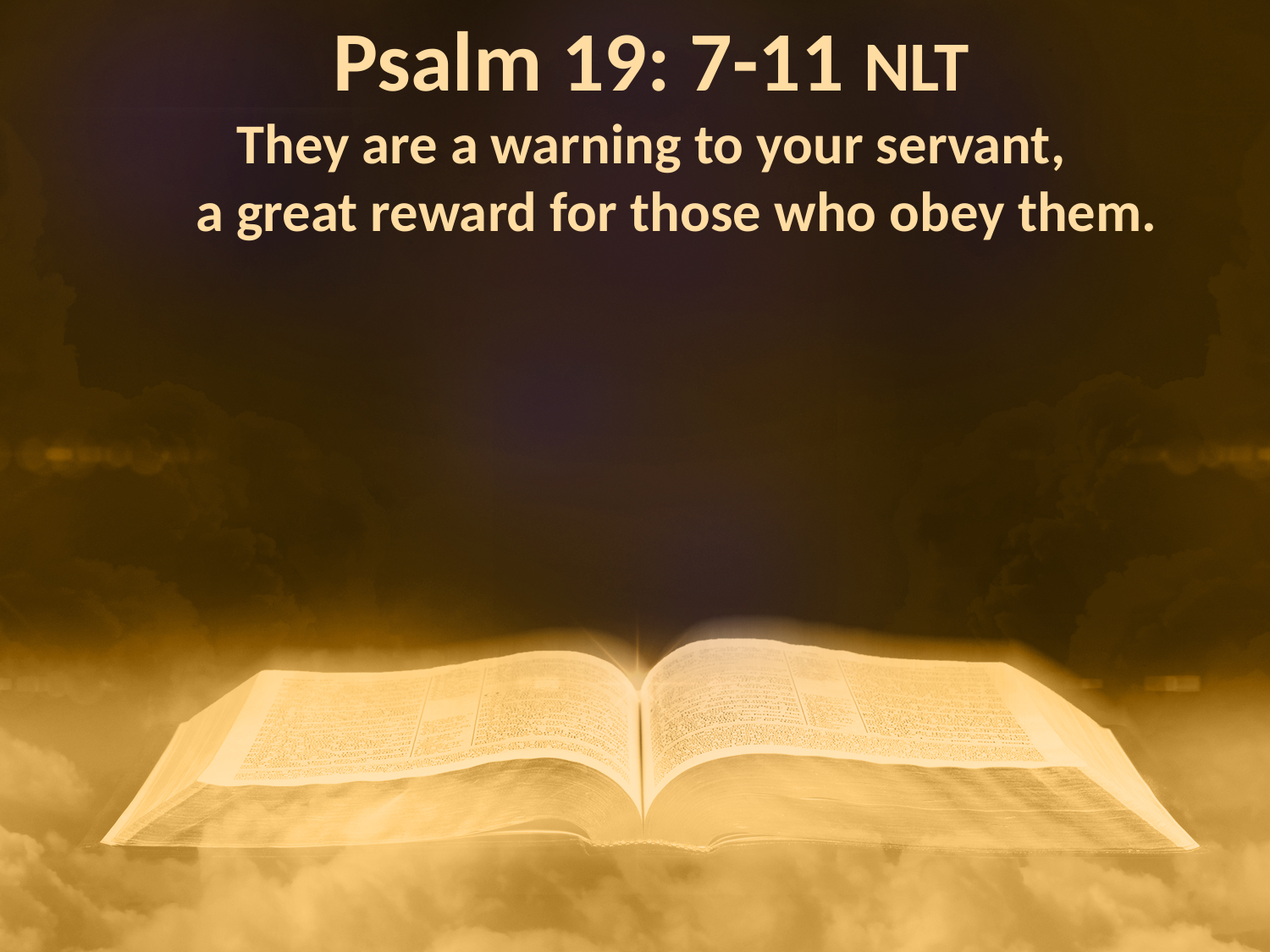

Psalm 19: 7-11 NLT
They are a warning to your servant,
    a great reward for those who obey them.